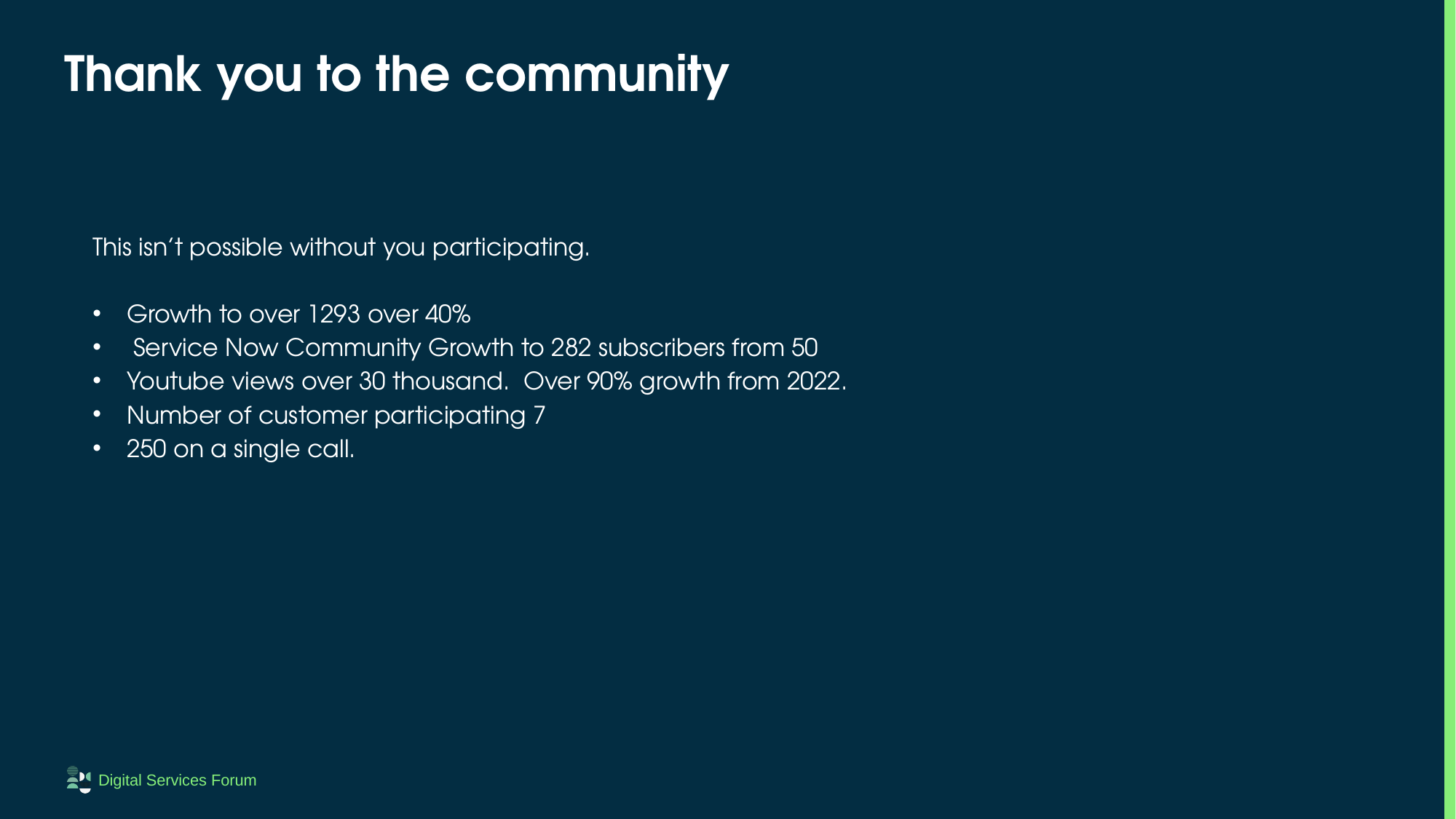

# Thank you to the community
This isn’t possible without you participating.

Growth to over 1293 over 40%
 Service Now Community Growth to 282 subscribers from 50
Youtube views over 30 thousand.  Over 90% growth from 2022.
Number of customer participating 7
250 on a single call.